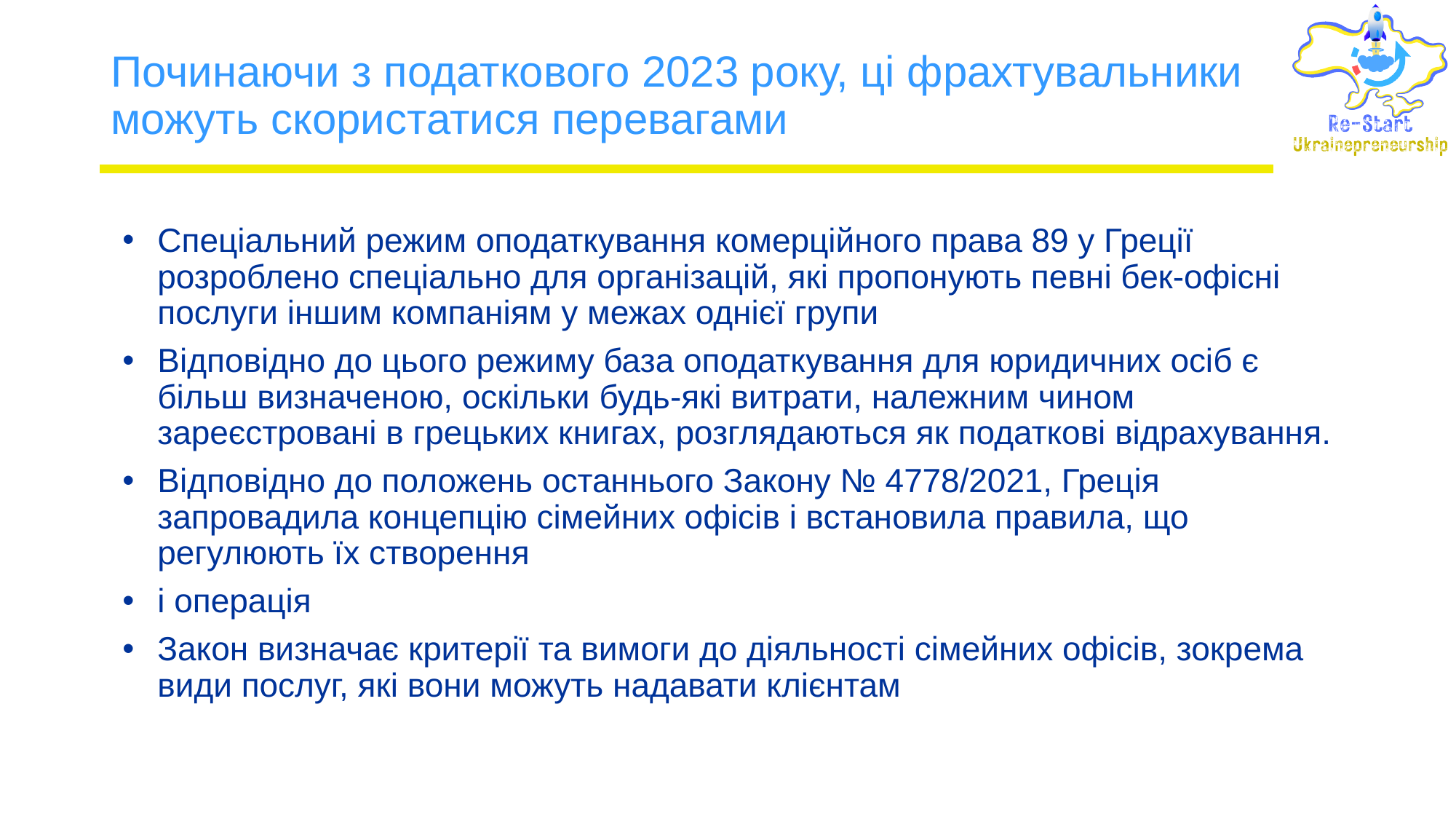

# Починаючи з податкового 2023 року, ці фрахтувальники можуть скористатися перевагами
Спеціальний режим оподаткування комерційного права 89 у Греції розроблено спеціально для організацій, які пропонують певні бек-офісні послуги іншим компаніям у межах однієї групи
Відповідно до цього режиму база оподаткування для юридичних осіб є більш визначеною, оскільки будь-які витрати, належним чином зареєстровані в грецьких книгах, розглядаються як податкові відрахування.
Відповідно до положень останнього Закону № 4778/2021, Греція запровадила концепцію сімейних офісів і встановила правила, що регулюють їх створення
і операція
Закон визначає критерії та вимоги до діяльності сімейних офісів, зокрема види послуг, які вони можуть надавати клієнтам